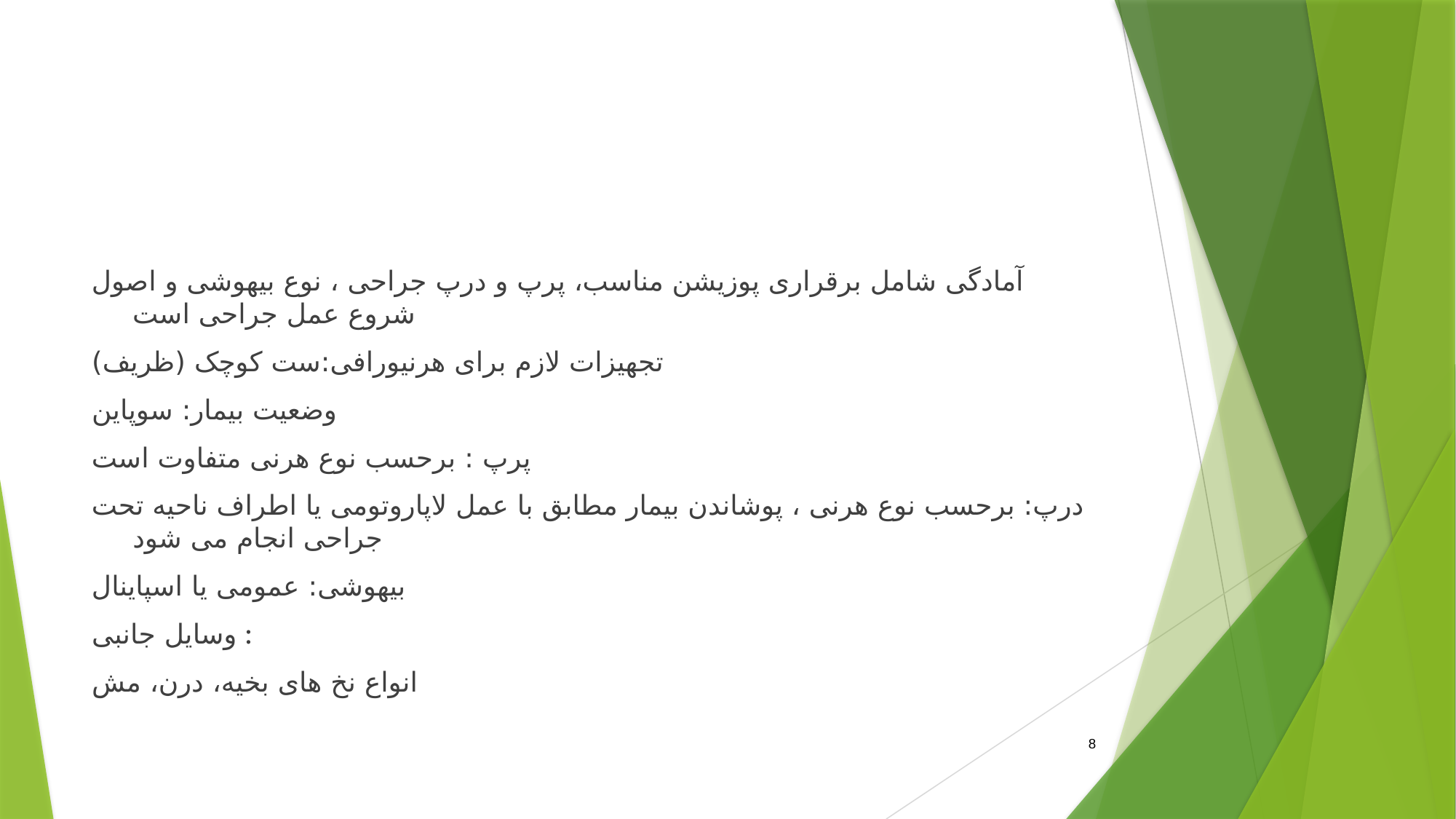

#
آمادگی شامل برقراری پوزیشن مناسب، پرپ و درپ جراحی ، نوع بیهوشی و اصول شروع عمل جراحی است
تجهیزات لازم برای هرنیورافی:ست کوچک (ظریف)
وضعیت بیمار: سوپاین
پرپ : برحسب نوع هرنی متفاوت است
درپ: برحسب نوع هرنی ، پوشاندن بیمار مطابق با عمل لاپاروتومی یا اطراف ناحیه تحت جراحی انجام می شود
بیهوشی: عمومی یا اسپاینال
وسایل جانبی :
انواع نخ های بخیه، درن، مش
8